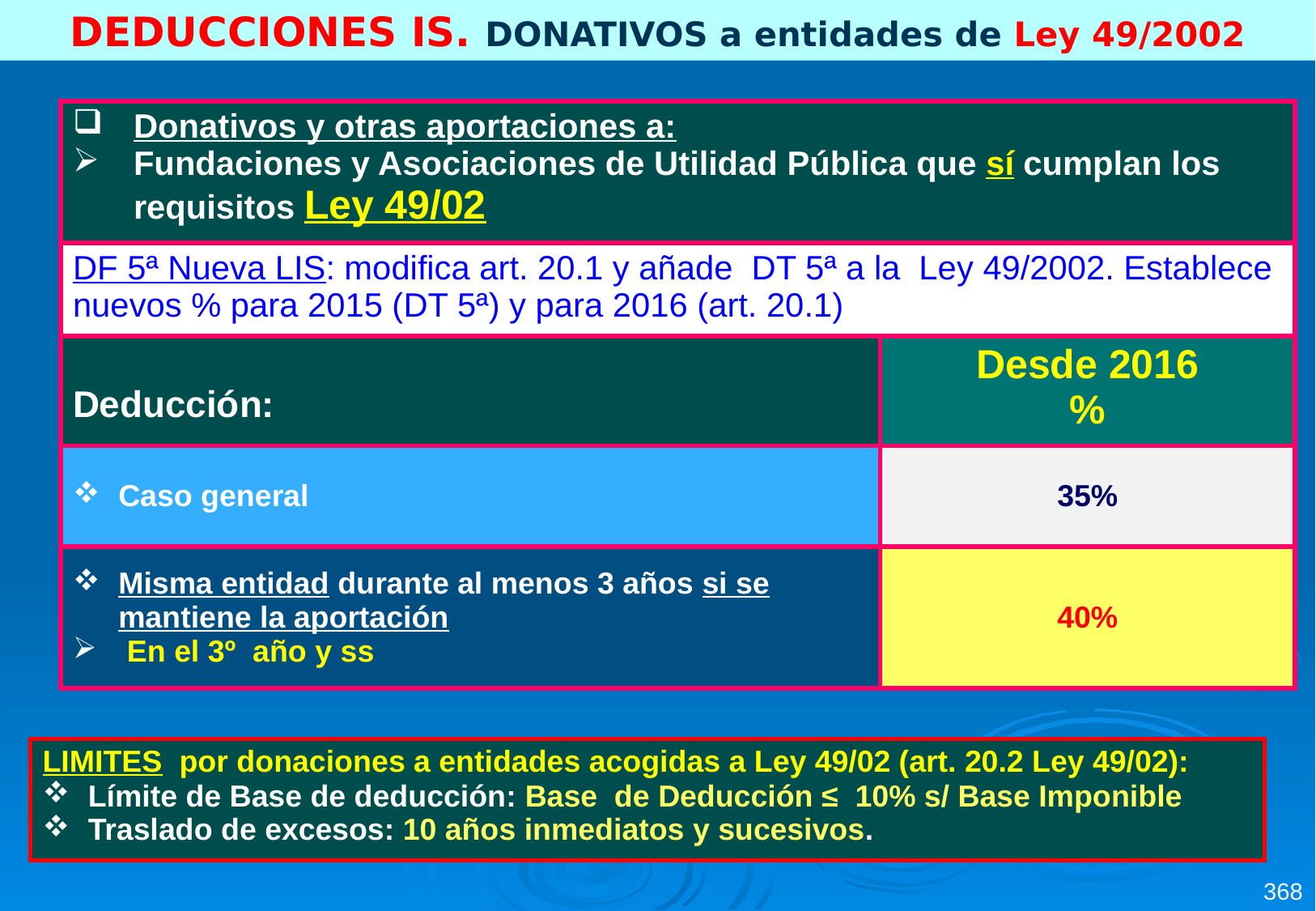

DEDUCCIONES IS. DONATIVOS a entidades de Ley 49/2002

| Donativos y otras aportaciones a: Fundaciones y Asociaciones de Utilidad Pública que sí cumplan los requisitos Ley 49/02 |  |
| --- | --- |
| DF 5ª Nueva LIS: modifica art. 20.1 y añade DT 5ª a la Ley 49/2002. Establece nuevos % para 2015 (DT 5ª) y para 2016 (art. 20.1) |  |
| Deducción: | Desde 2016 % |
| Caso general | 35% |
| Misma entidad durante al menos 3 años si se mantiene la aportación En el 3º año y ss | 40% |
| LIMITES por donaciones a entidades acogidas a Ley 49/02 (art. 20.2 Ley 49/02): Límite de Base de deducción: Base de Deducción ≤ 10% s/ Base Imponible Traslado de excesos: 10 años inmediatos y sucesivos. |
| --- |
368